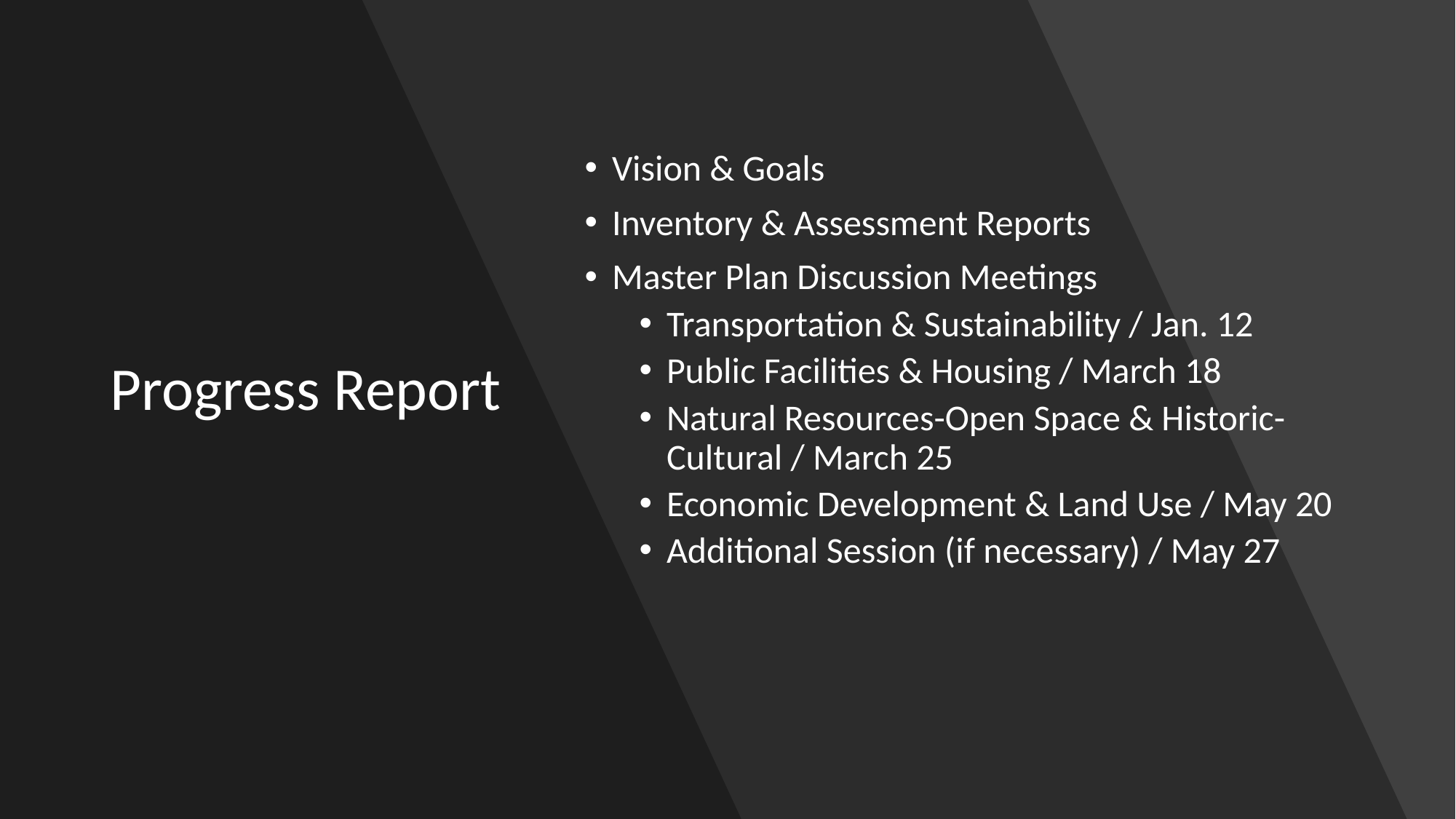

# Progress Report
Vision & Goals
Inventory & Assessment Reports
Master Plan Discussion Meetings
Transportation & Sustainability / Jan. 12
Public Facilities & Housing / March 18
Natural Resources-Open Space & Historic-Cultural / March 25
Economic Development & Land Use / May 20
Additional Session (if necessary) / May 27